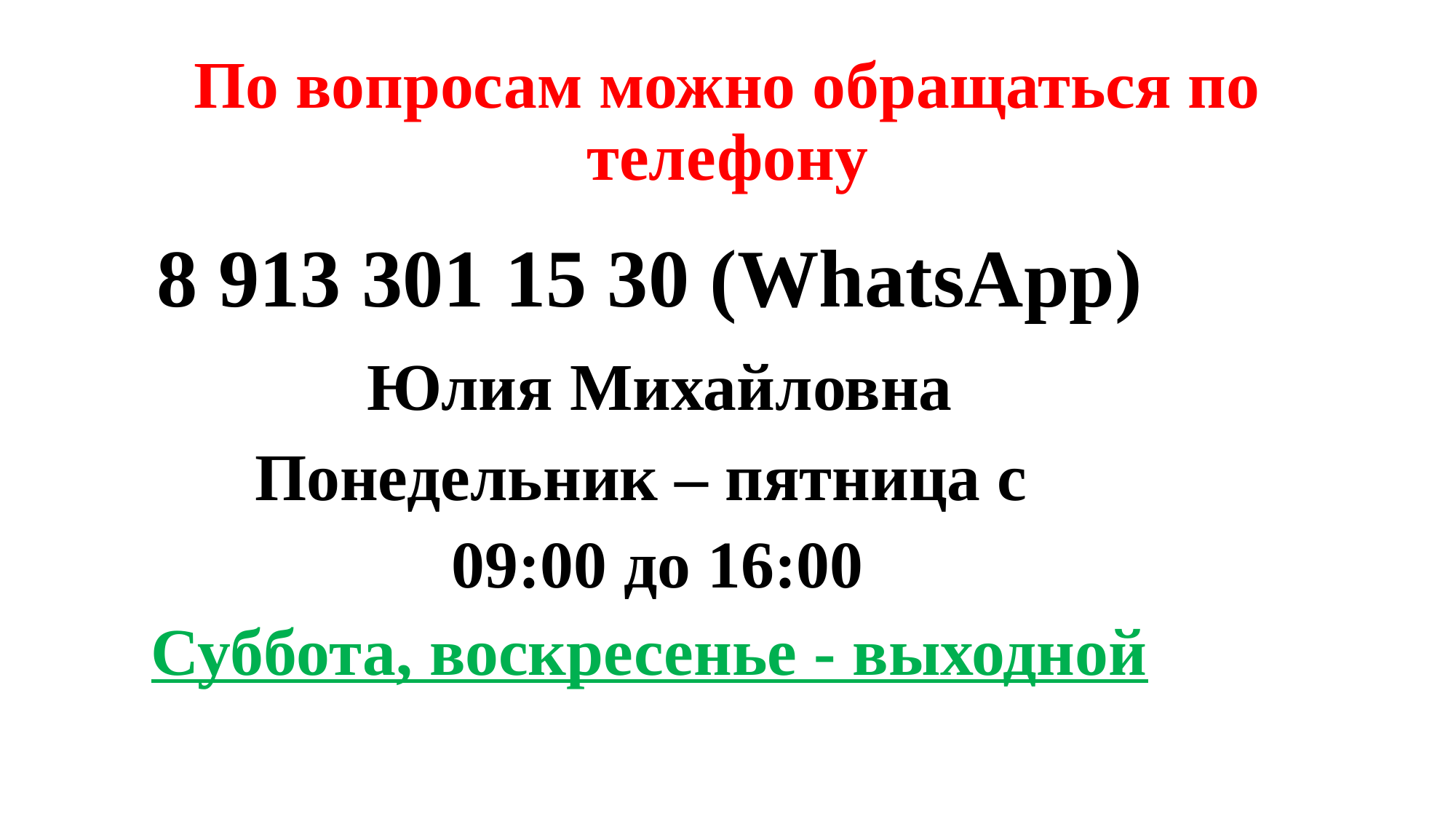

# По вопросам можно обращаться по телефону
8 913 301 15 30 (WhatsApp)
 Юлия Михайловна
Понедельник – пятница с
 09:00 до 16:00
Суббота, воскресенье - выходной